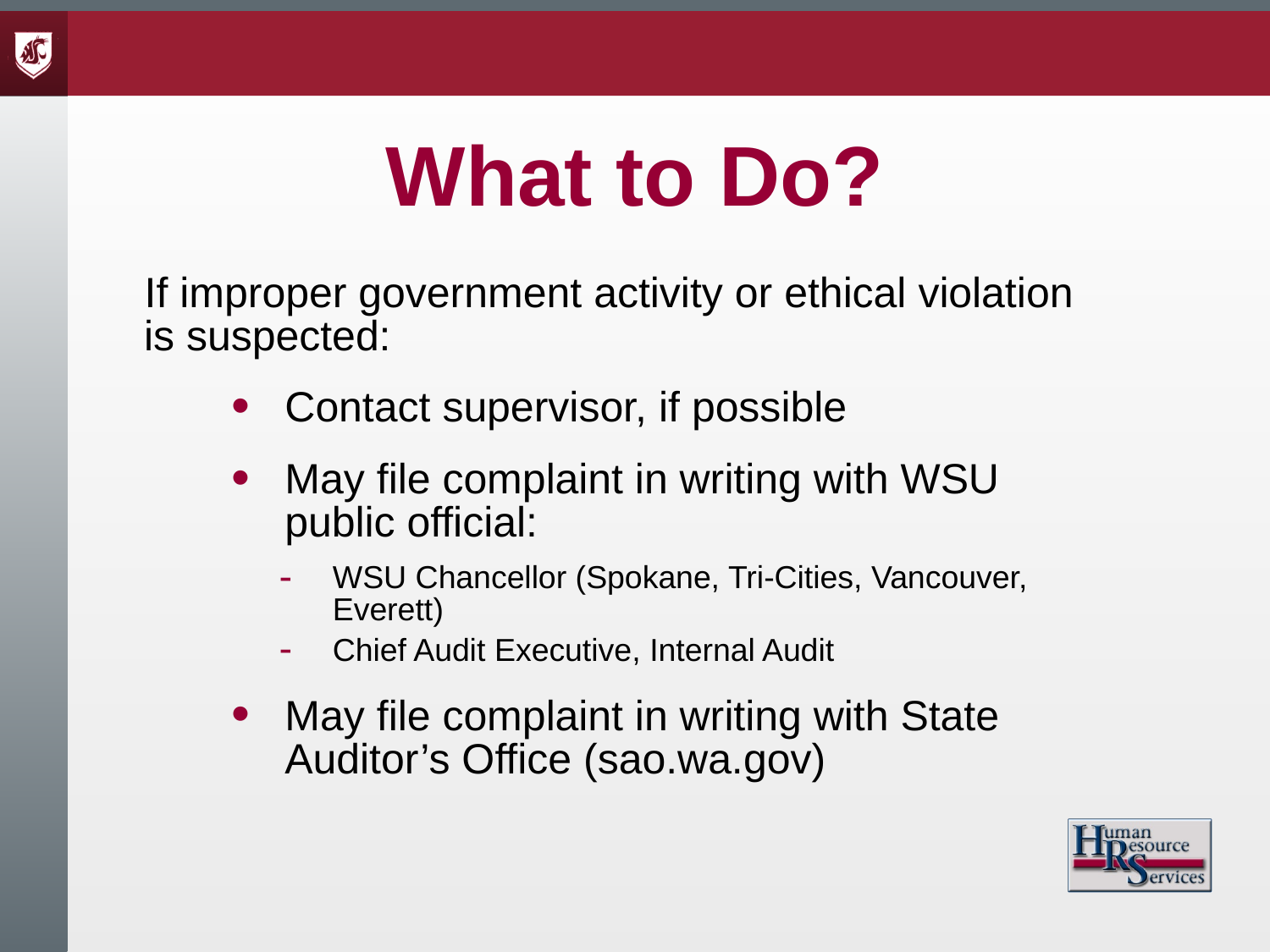

# What to Do?
If improper government activity or ethical violation is suspected:
Contact supervisor, if possible
May file complaint in writing with WSU public official:
WSU Chancellor (Spokane, Tri-Cities, Vancouver, Everett)
Chief Audit Executive, Internal Audit
May file complaint in writing with State Auditor’s Office (sao.wa.gov)